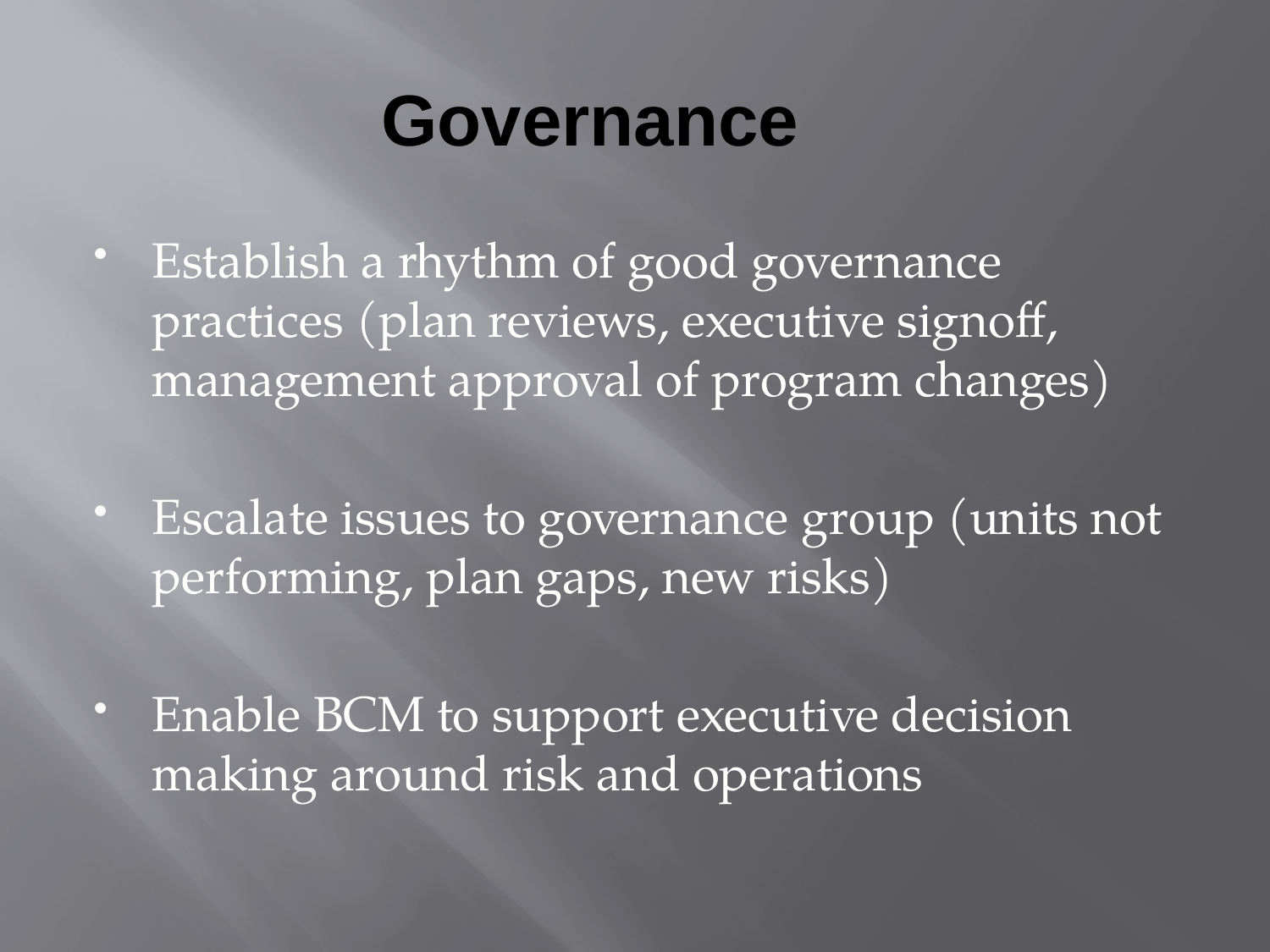

# Governance
Establish a rhythm of good governance practices (plan reviews, executive signoff, management approval of program changes)

Escalate issues to governance group (units not performing, plan gaps, new risks)

Enable BCM to support executive decision making around risk and operations